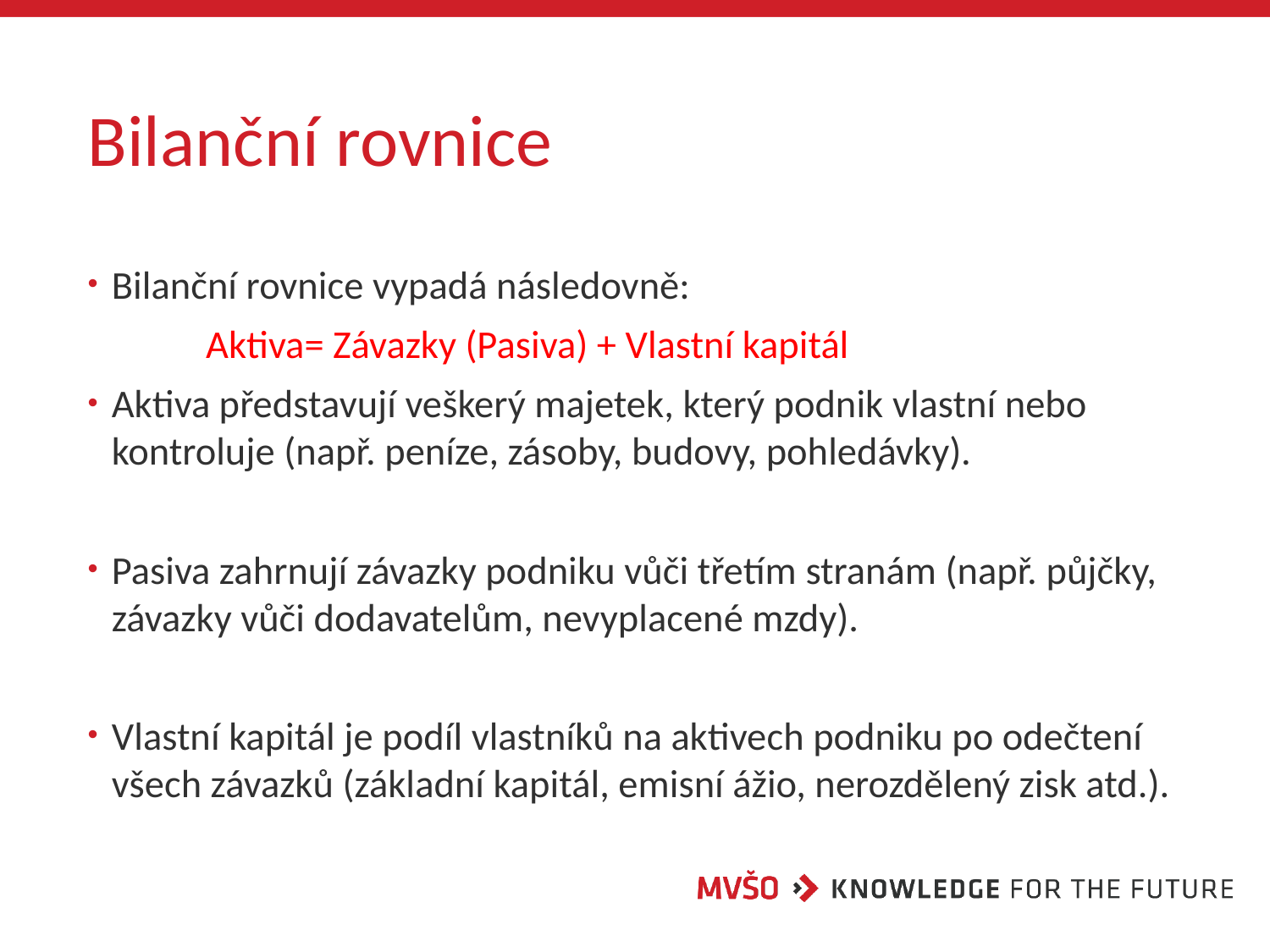

# Bilanční rovnice
Bilanční rovnice vypadá následovně:
		Aktiva= Závazky (Pasiva) + Vlastní kapitál
Aktiva představují veškerý majetek, který podnik vlastní nebo kontroluje (např. peníze, zásoby, budovy, pohledávky).

Pasiva zahrnují závazky podniku vůči třetím stranám (např. půjčky, závazky vůči dodavatelům, nevyplacené mzdy).

Vlastní kapitál je podíl vlastníků na aktivech podniku po odečtení všech závazků (základní kapitál, emisní ážio, nerozdělený zisk atd.).